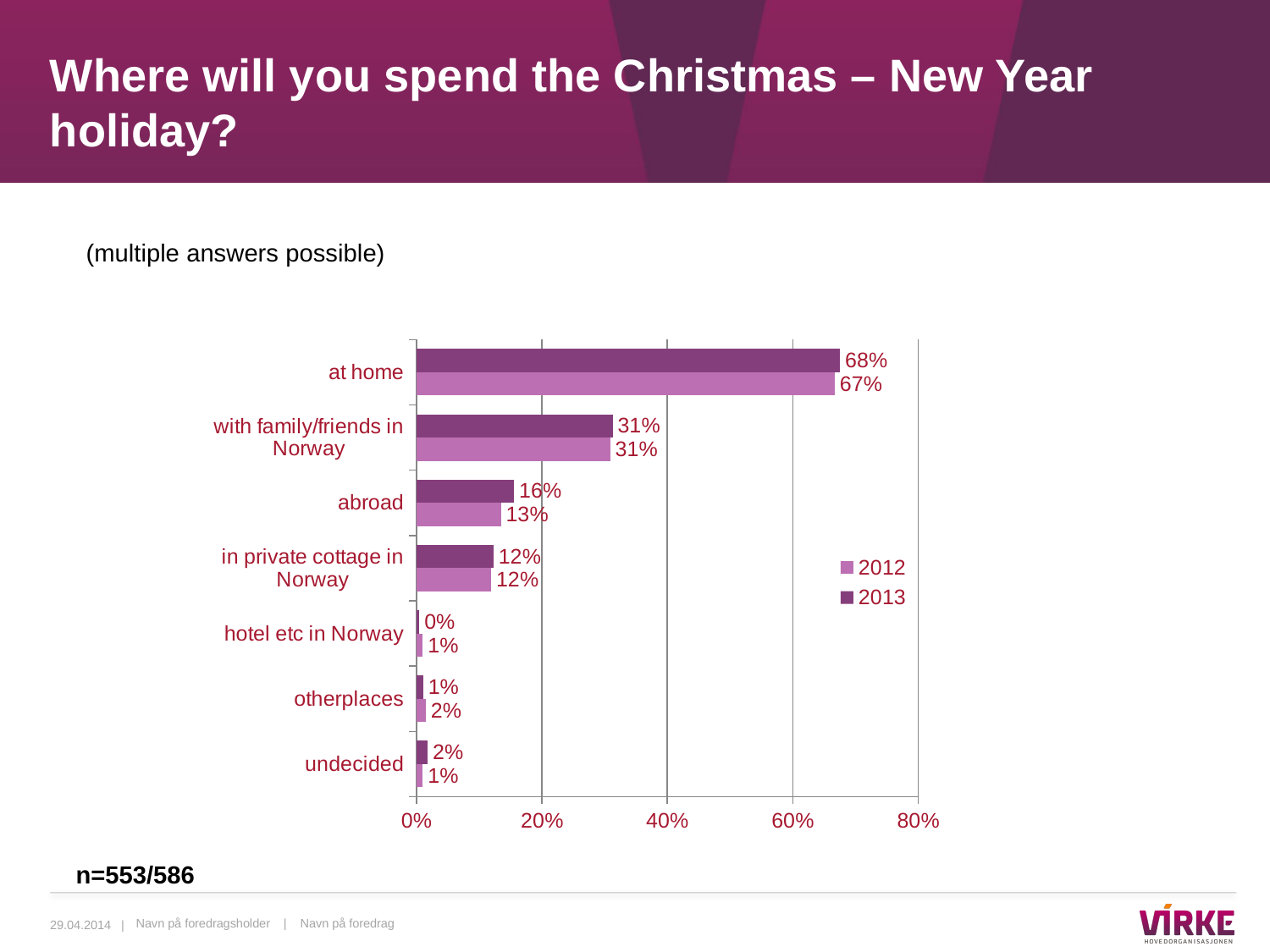

# Where will you spend the Christmas – New Year holiday?
(multiple answers possible)

### Chart

| Category | 2013 | 2012 |
|---|---|---|
| at home | 0.6755417114373407 | 0.667 |
| with family/friends in Norway | 0.3130235089762642 | 0.309 |
| abroad | 0.15562106234205136 | 0.1345 |
| in private cottage in Norway | 0.12279258076965506 | 0.119 |
| hotel etc in Norway | 0.004460759955669957 | 0.01 |
| otherplaces | 0.01063989467266612 | 0.015 |
| undecided | 0.018023511428307316 | 0.01 |
n=553/586
29.04.2014   |
Navn på foredragsholder    |    Navn på foredrag